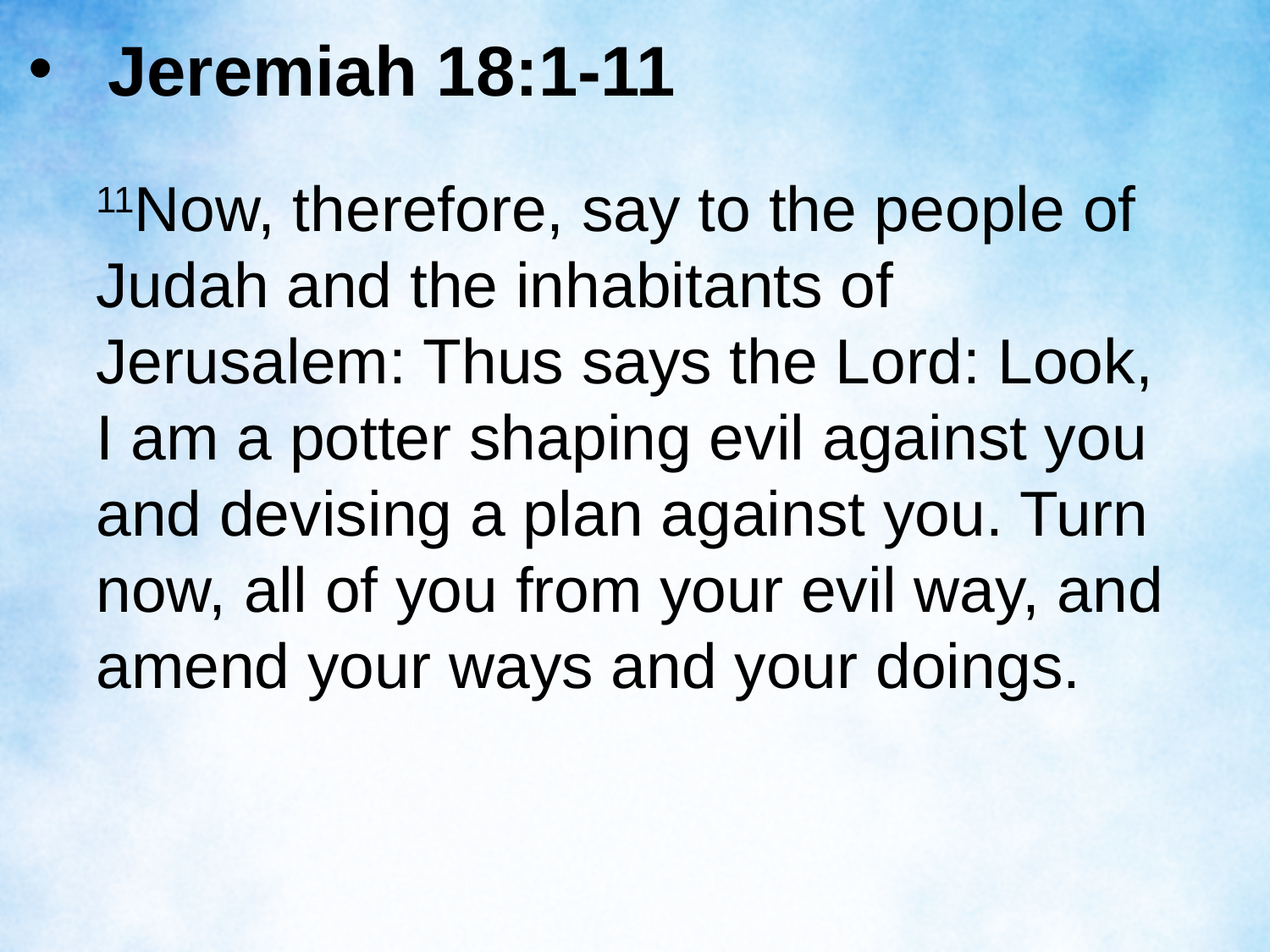

Jeremiah 18:1-11
11Now, therefore, say to the people of Judah and the inhabitants of Jerusalem: Thus says the Lord: Look, I am a potter shaping evil against you and devising a plan against you. Turn now, all of you from your evil way, and amend your ways and your doings.